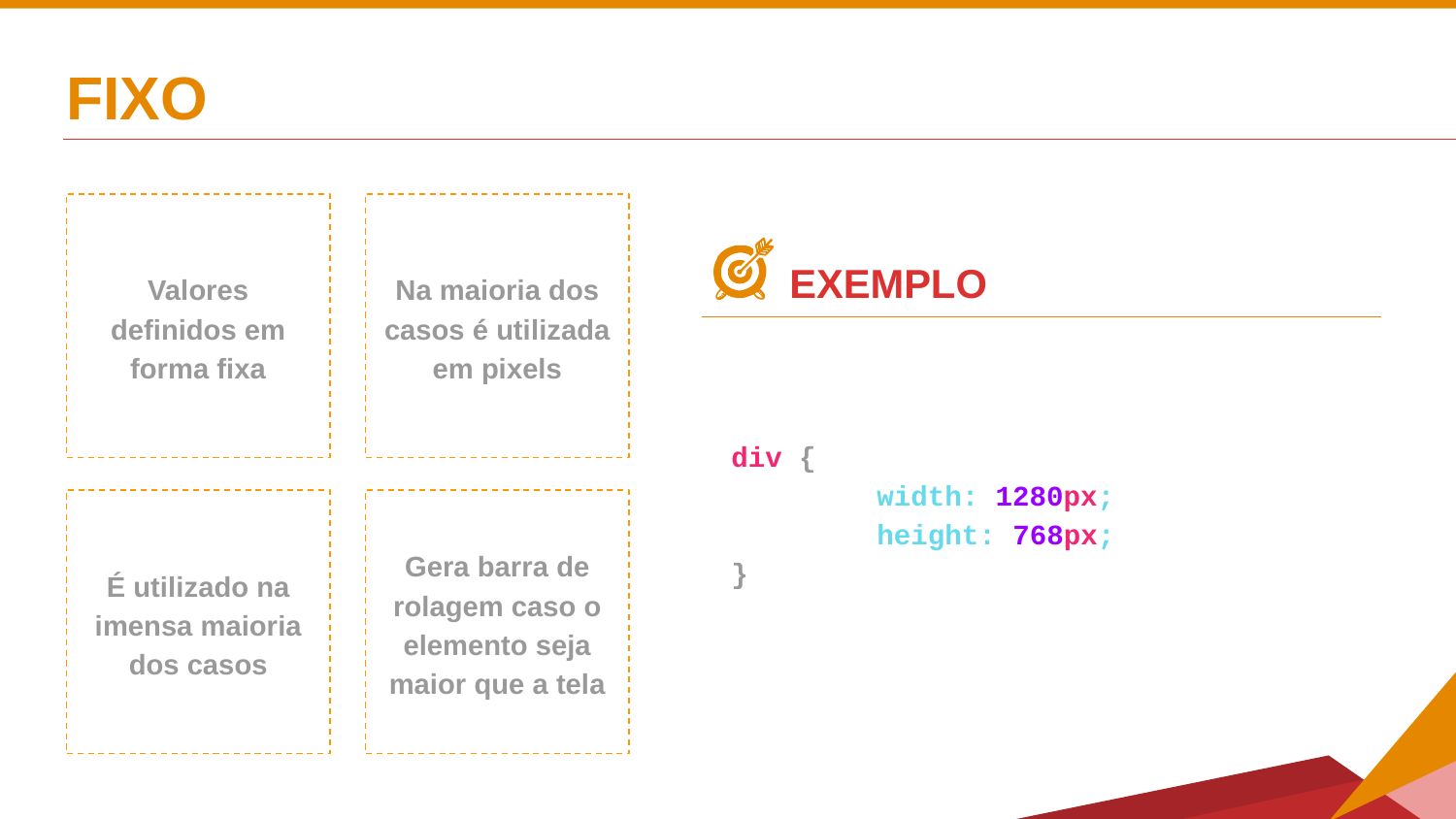

# FIXO
Valores definidos em forma fixa
Na maioria dos casos é utilizada em pixels

EXEMPLO
div {
	width: 1280px;
	height: 768px;
}
É utilizado na imensa maioria dos casos
Gera barra de rolagem caso o elemento seja maior que a tela